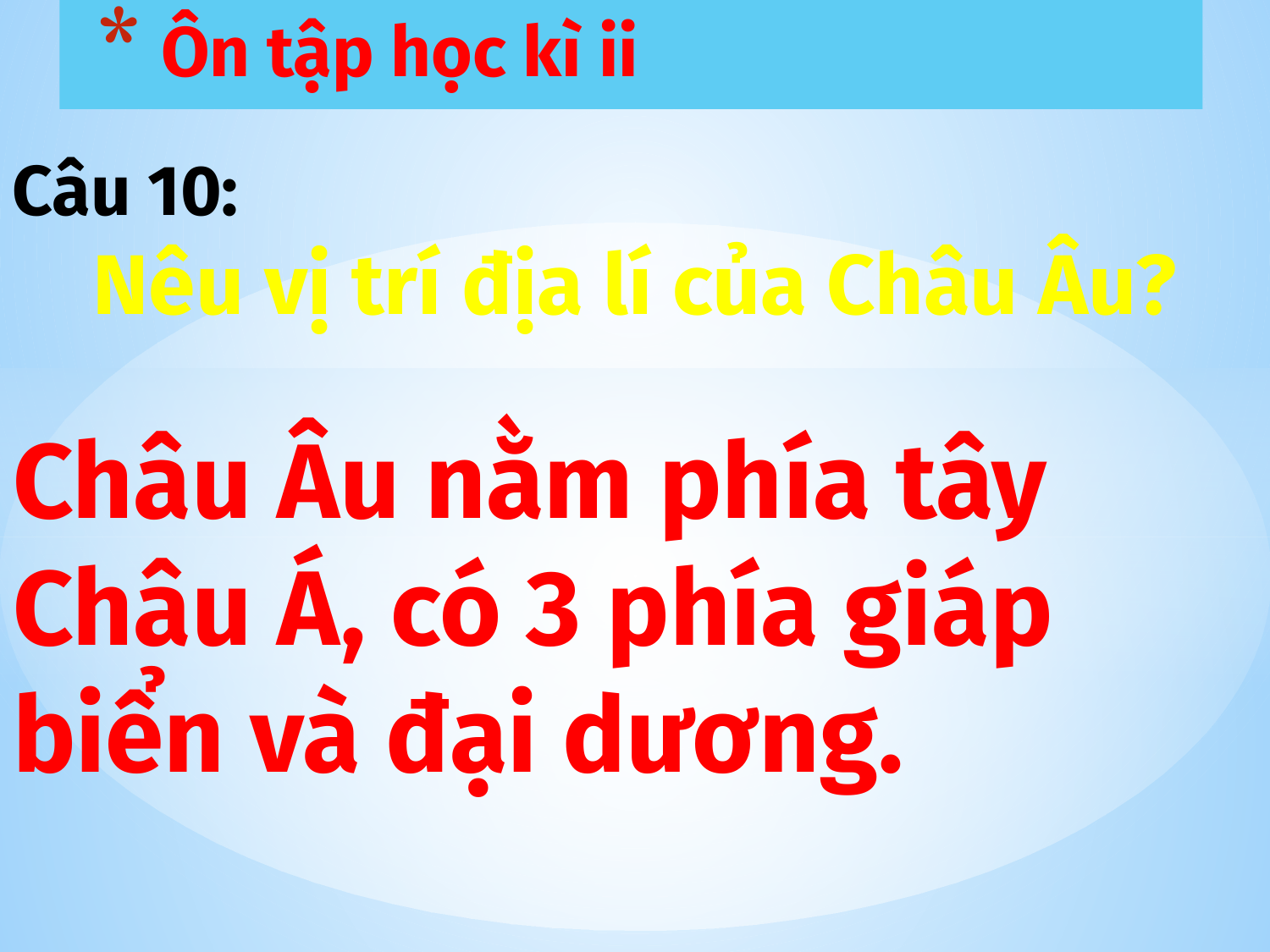

# Ôn tập học kì ii
Câu 10:
Nêu vị trí địa lí của Châu Âu?

Châu Âu nằm phía tây Châu Á, có 3 phía giáp biển và đại dương.